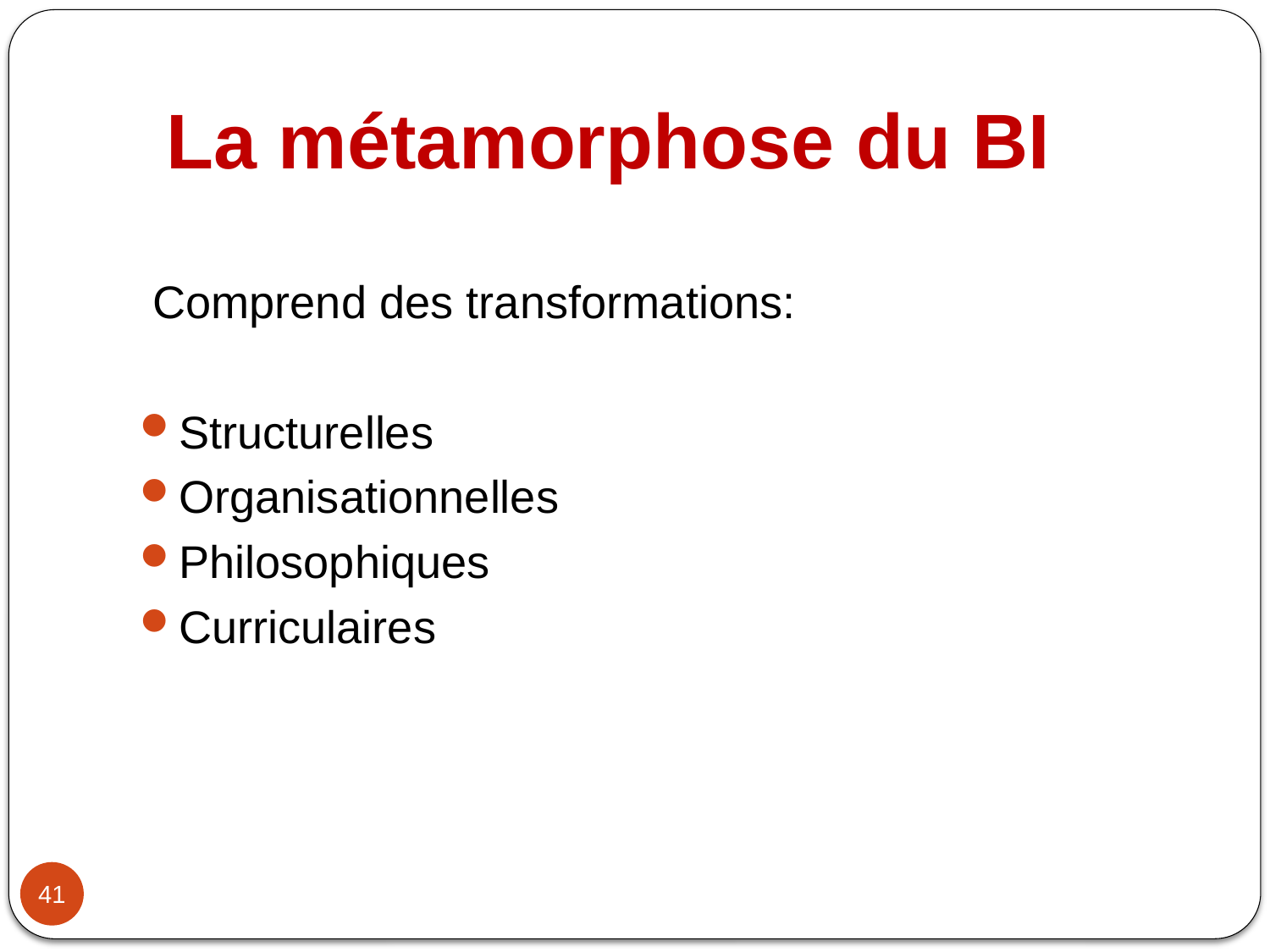

# La métamorphose du BI

 Comprend des transformations:

Structurelles
Organisationnelles
Philosophiques
Curriculaires

41